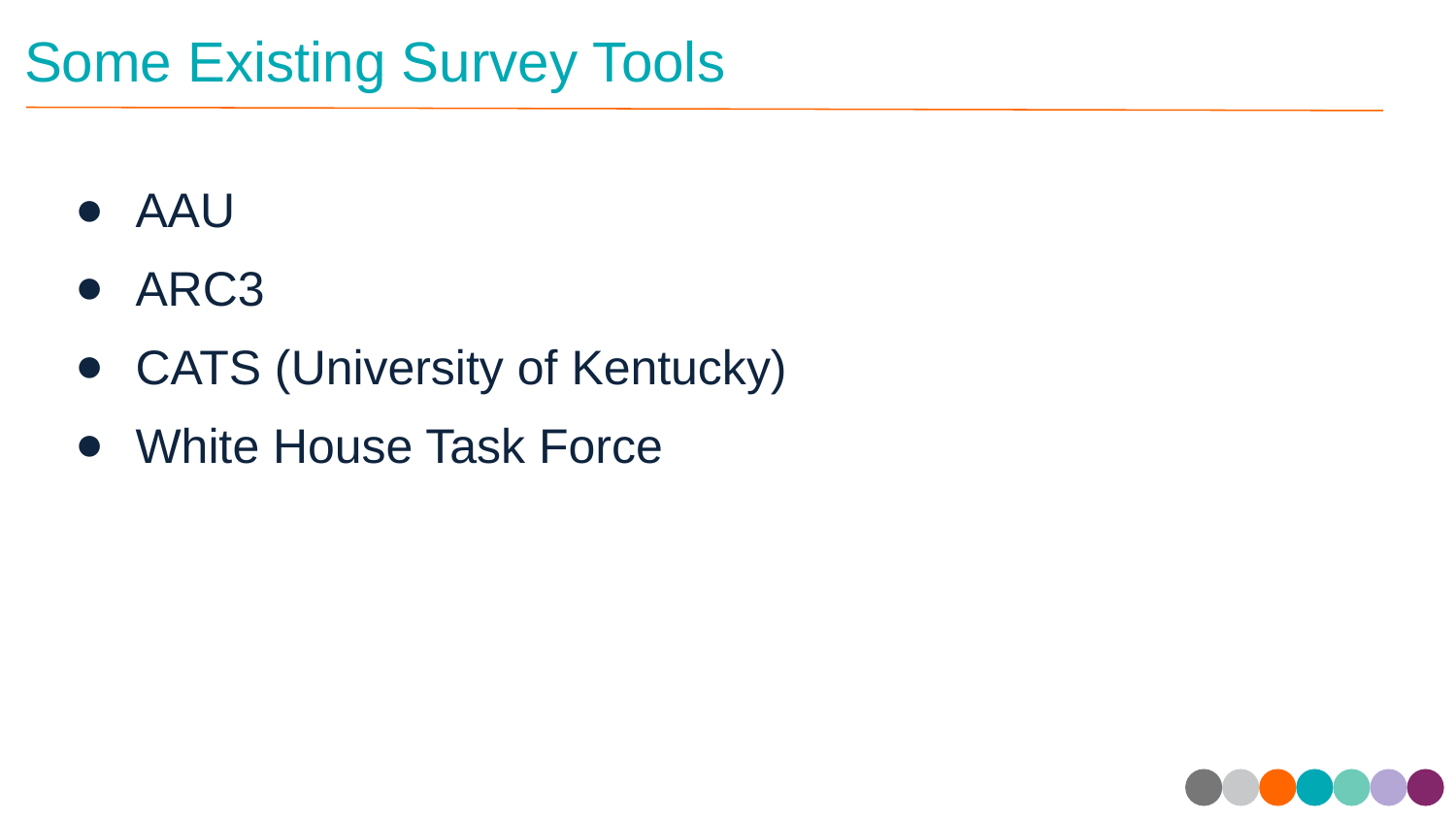

# Some Existing Survey Tools
AAU
ARC3
CATS (University of Kentucky)
White House Task Force